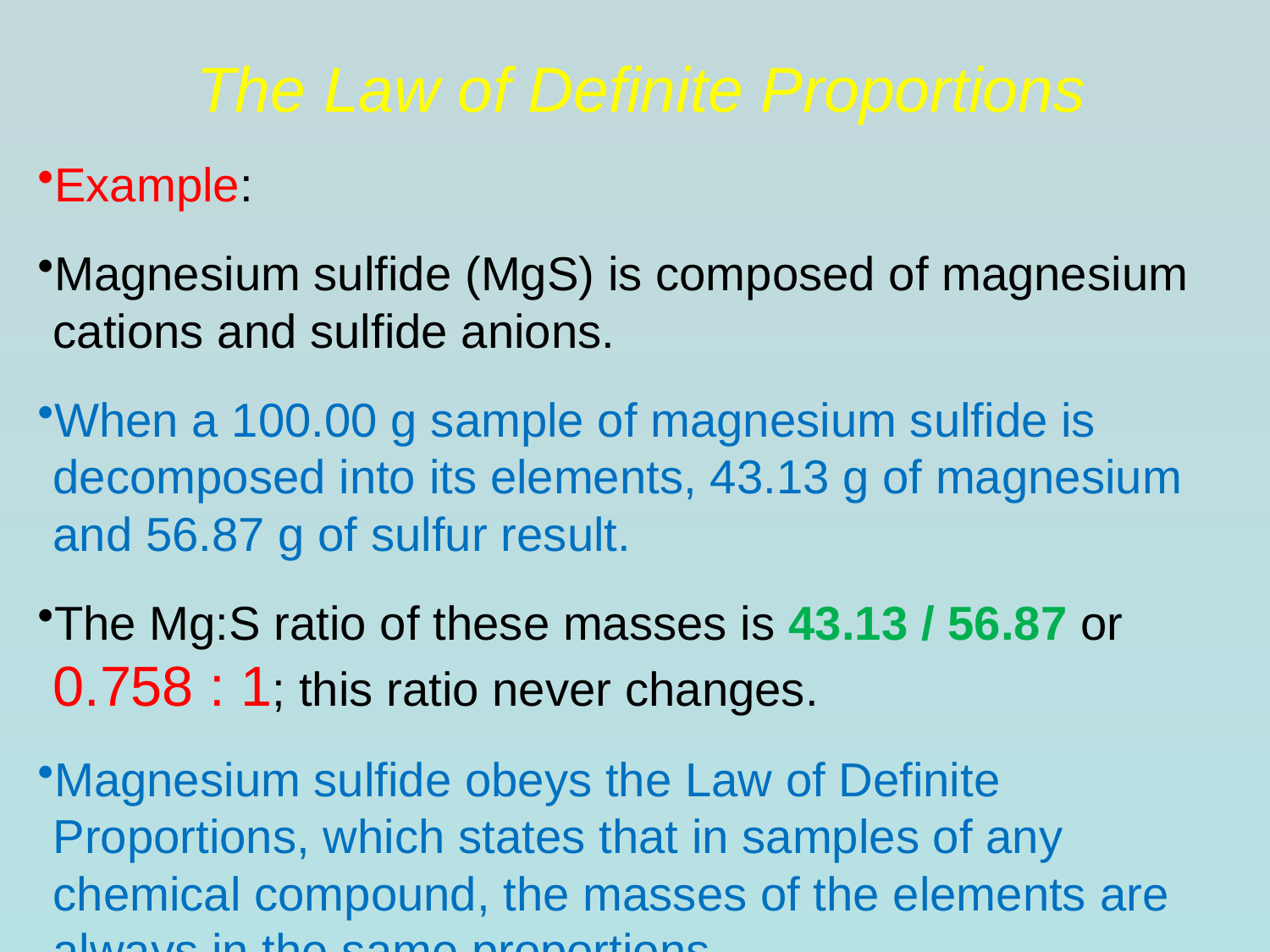

The Law of Definite Proportions
# Example:
Magnesium sulfide (MgS) is composed of magnesium cations and sulfide anions.
When a 100.00 g sample of magnesium sulfide is decomposed into its elements, 43.13 g of magnesium and 56.87 g of sulfur result.
The Mg:S ratio of these masses is 43.13 / 56.87 or 0.758 : 1; this ratio never changes.
Magnesium sulfide obeys the Law of Definite Proportions, which states that in samples of any chemical compound, the masses of the elements are always in the same proportions.